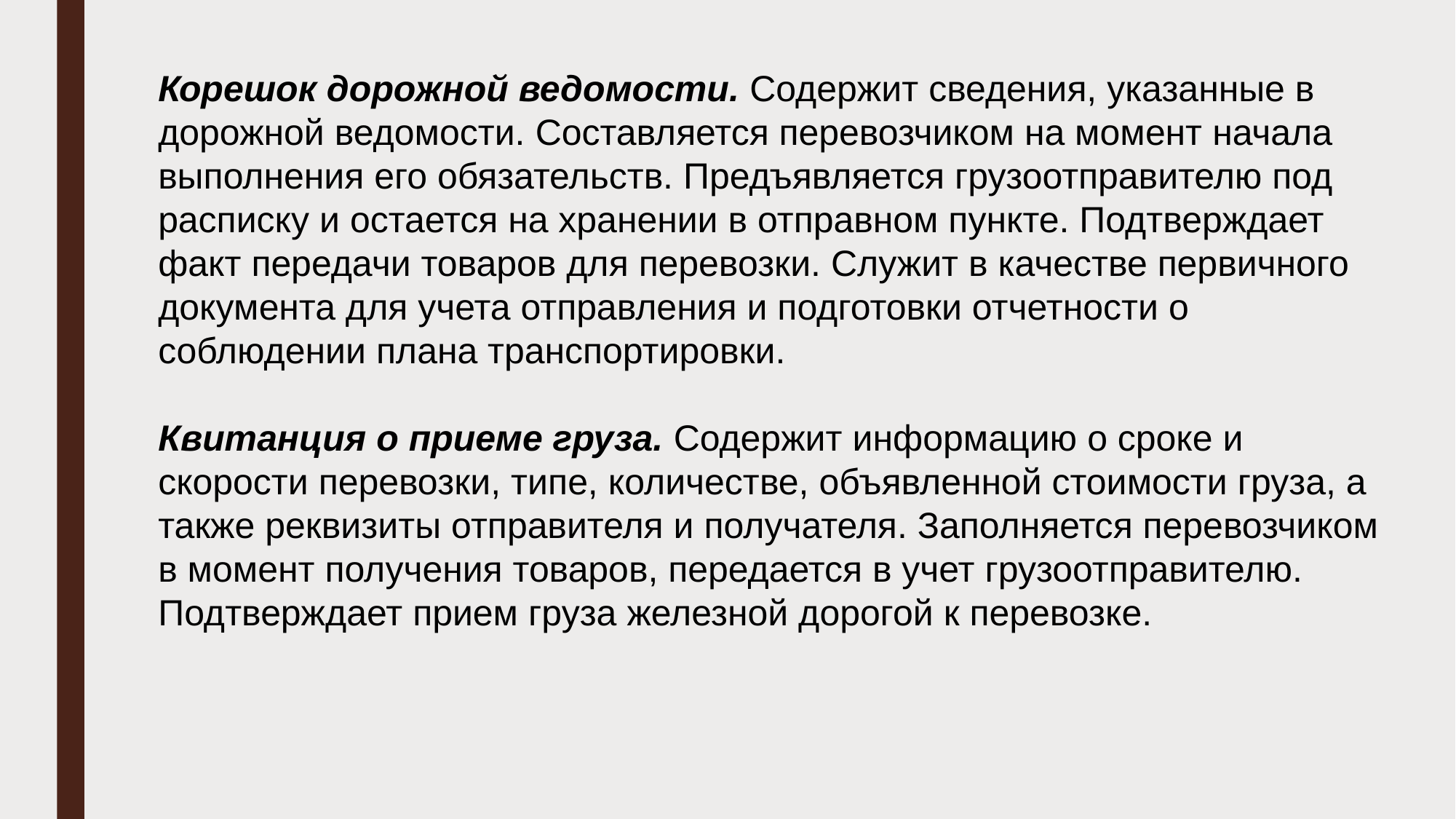

Корешок дорожной ведомости. Содержит сведения, указанные в дорожной ведомости. Составляется перевозчиком на момент начала выполнения его обязательств. Предъявляется грузоотправителю под расписку и остается на хранении в отправном пункте. Подтверждает факт передачи товаров для перевозки. Служит в качестве первичного документа для учета отправления и подготовки отчетности о соблюдении плана транспортировки.

Квитанция о приеме груза. Содержит информацию о сроке и скорости перевозки, типе, количестве, объявленной стоимости груза, а также реквизиты отправителя и получателя. Заполняется перевозчиком в момент получения товаров, передается в учет грузоотправителю. Подтверждает прием груза железной дорогой к перевозке.